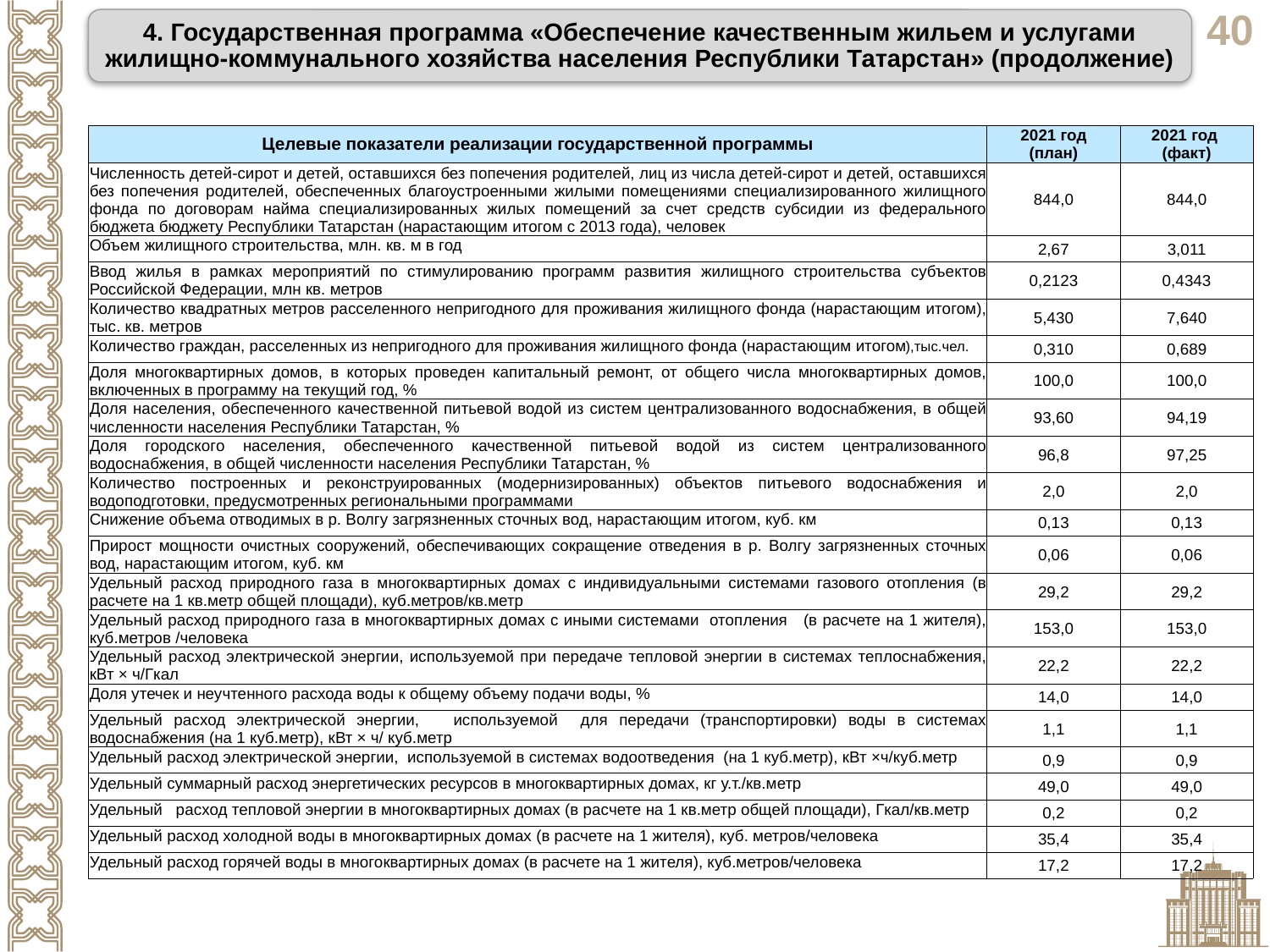

4. Государственная программа «Обеспечение качественным жильем и услугами жилищно-коммунального хозяйства населения Республики Татарстан» (продолжение)
| Целевые показатели реализации государственной программы | 2021 год (план) | 2021 год (факт) |
| --- | --- | --- |
| Численность детей-сирот и детей, оставшихся без попечения родителей, лиц из числа детей-сирот и детей, оставшихся без попечения родителей, обеспеченных благоустроенными жилыми помещениями специализированного жилищного фонда по договорам найма специализированных жилых помещений за счет средств субсидии из федерального бюджета бюджету Республики Татарстан (нарастающим итогом с 2013 года), человек | 844,0 | 844,0 |
| Объем жилищного строительства, млн. кв. м в год | 2,67 | 3,011 |
| Ввод жилья в рамках мероприятий по стимулированию программ развития жилищного строительства субъектов Российской Федерации, млн кв. метров | 0,2123 | 0,4343 |
| Количество квадратных метров расселенного непригодного для проживания жилищного фонда (нарастающим итогом), тыс. кв. метров | 5,430 | 7,640 |
| Количество граждан, расселенных из непригодного для проживания жилищного фонда (нарастающим итогом),тыс.чел. | 0,310 | 0,689 |
| Доля многоквартирных домов, в которых проведен капитальный ремонт, от общего числа многоквартирных домов, включенных в программу на текущий год, % | 100,0 | 100,0 |
| Доля населения, обеспеченного качественной питьевой водой из систем централизованного водоснабжения, в общей численности населения Республики Татарстан, % | 93,60 | 94,19 |
| Доля городского населения, обеспеченного качественной питьевой водой из систем централизованного водоснабжения, в общей численности населения Республики Татарстан, % | 96,8 | 97,25 |
| Количество построенных и реконструированных (модернизированных) объектов питьевого водоснабжения и водоподготовки, предусмотренных региональными программами | 2,0 | 2,0 |
| Снижение объема отводимых в р. Волгу загрязненных сточных вод, нарастающим итогом, куб. км | 0,13 | 0,13 |
| Прирост мощности очистных сооружений, обеспечивающих сокращение отведения в р. Волгу загрязненных сточных вод, нарастающим итогом, куб. км | 0,06 | 0,06 |
| Удельный расход природного газа в многоквартирных домах с индивидуальными системами газового отопления (в расчете на 1 кв.метр общей площади), куб.метров/кв.метр | 29,2 | 29,2 |
| Удельный расход природного газа в многоквартирных домах с иными системами отопления (в расчете на 1 жителя), куб.метров /человека | 153,0 | 153,0 |
| Удельный расход электрической энергии, используемой при передаче тепловой энергии в системах теплоснабжения, кВт × ч/Гкал | 22,2 | 22,2 |
| Доля утечек и неучтенного расхода воды к общему объему подачи воды, % | 14,0 | 14,0 |
| Удельный расход электрической энергии, используемой для передачи (транспортировки) воды в системах водоснабжения (на 1 куб.метр), кВт × ч/ куб.метр | 1,1 | 1,1 |
| Удельный расход электрической энергии, используемой в системах водоотведения (на 1 куб.метр), кВт ×ч/куб.метр | 0,9 | 0,9 |
| Удельный суммарный расход энергетических ресурсов в многоквартирных домах, кг у.т./кв.метр | 49,0 | 49,0 |
| Удельный расход тепловой энергии в многоквартирных домах (в расчете на 1 кв.метр общей площади), Гкал/кв.метр | 0,2 | 0,2 |
| Удельный расход холодной воды в многоквартирных домах (в расчете на 1 жителя), куб. метров/человека | 35,4 | 35,4 |
| Удельный расход горячей воды в многоквартирных домах (в расчете на 1 жителя), куб.метров/человека | 17,2 | 17,2 |